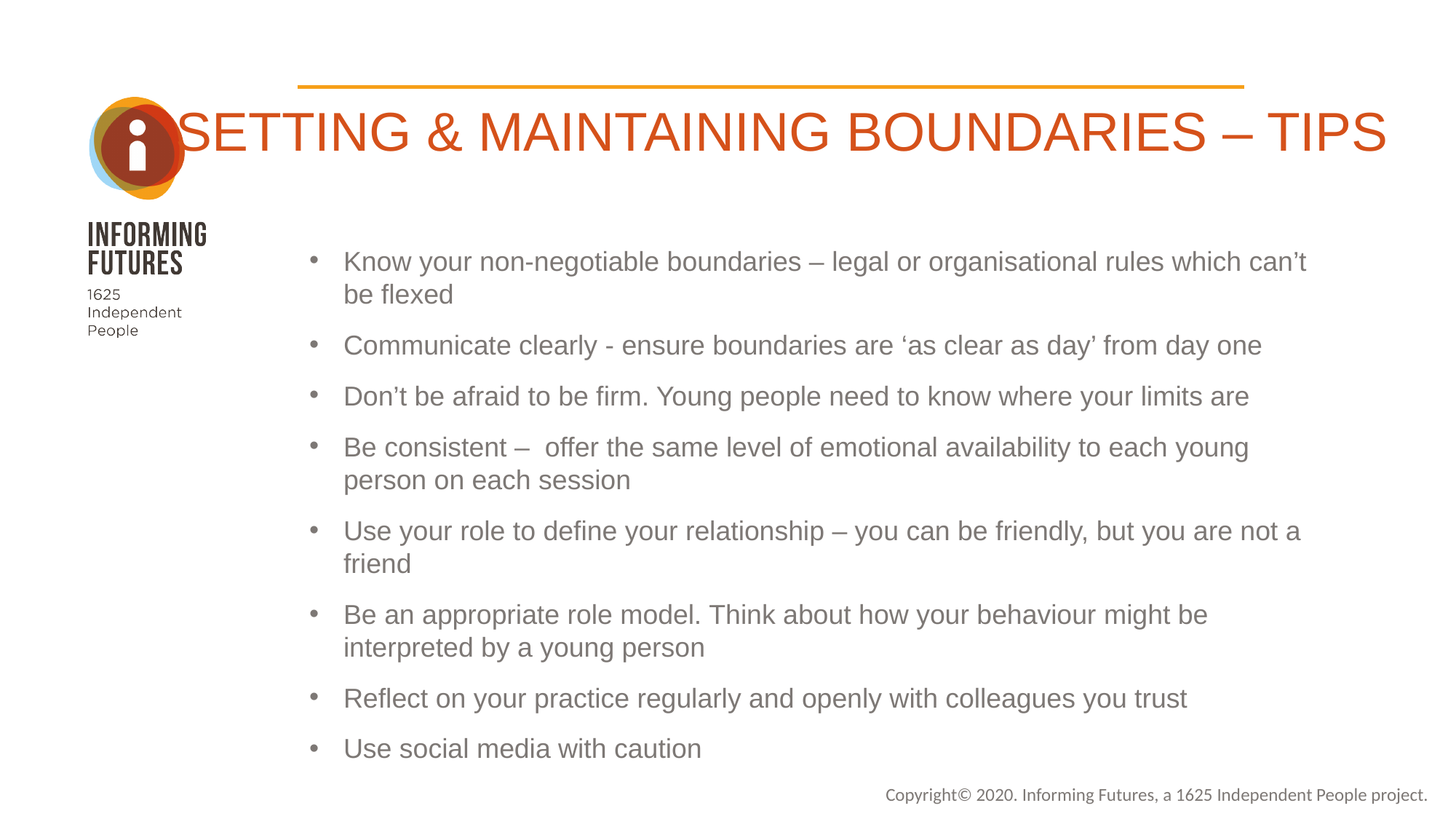

SETTING & MAINTAINING BOUNDARIES – TIPS
Know your non-negotiable boundaries – legal or organisational rules which can’t be flexed
Communicate clearly - ensure boundaries are ‘as clear as day’ from day one
Don’t be afraid to be firm. Young people need to know where your limits are
Be consistent –  offer the same level of emotional availability to each young person on each session
Use your role to define your relationship – you can be friendly, but you are not a friend
Be an appropriate role model. Think about how your behaviour might be interpreted by a young person
Reflect on your practice regularly and openly with colleagues you trust
Use social media with caution